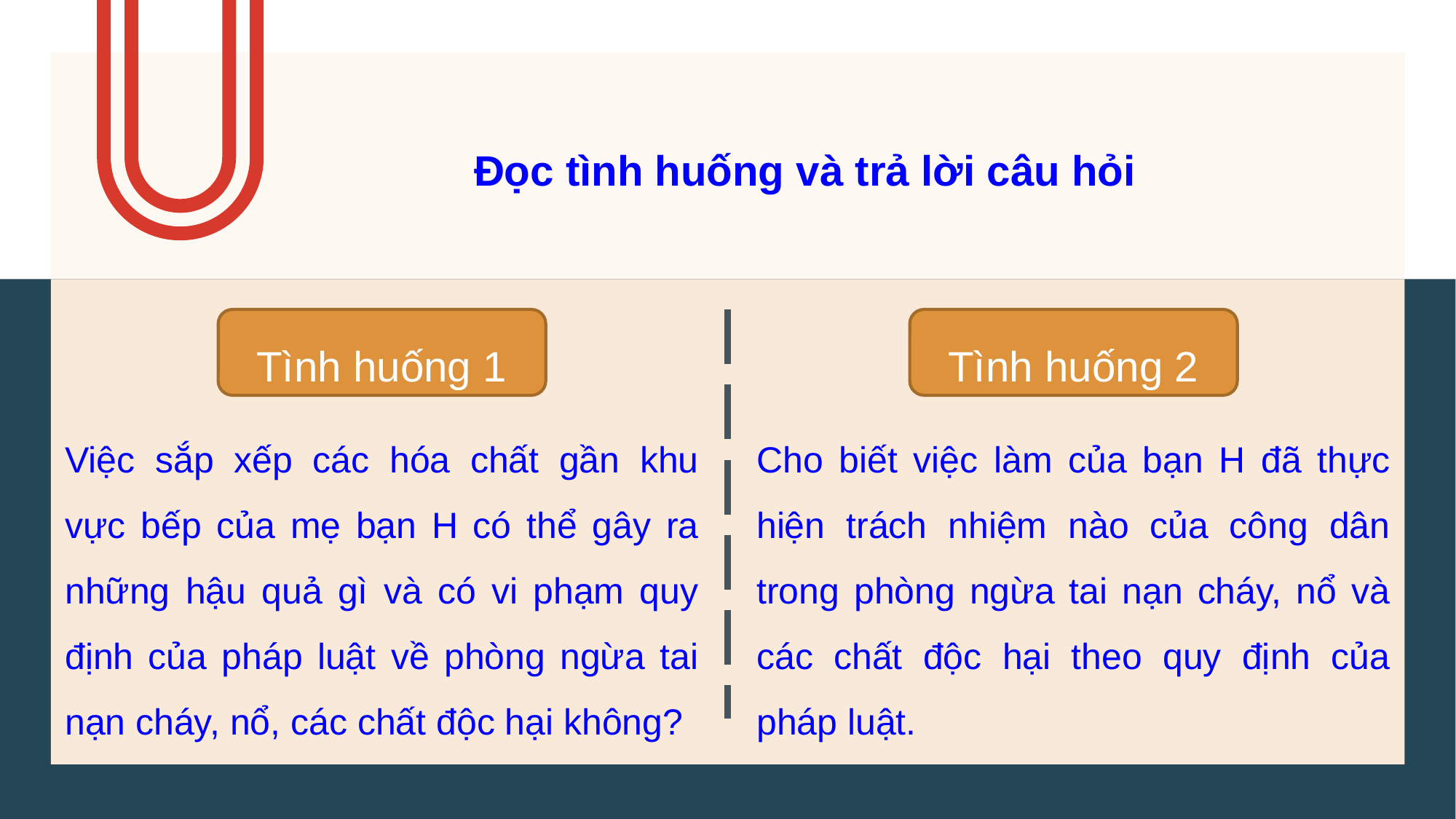

# Đọc tình huống và trả lời câu hỏi
Tình huống 1
Tình huống 2
Việc sắp xếp các hóa chất gần khu vực bếp của mẹ bạn H có thể gây ra những hậu quả gì và có vi phạm quy định của pháp luật về phòng ngừa tai nạn cháy, nổ, các chất độc hại không?
Cho biết việc làm của bạn H đã thực hiện trách nhiệm nào của công dân trong phòng ngừa tai nạn cháy, nổ và các chất độc hại theo quy định của pháp luật.